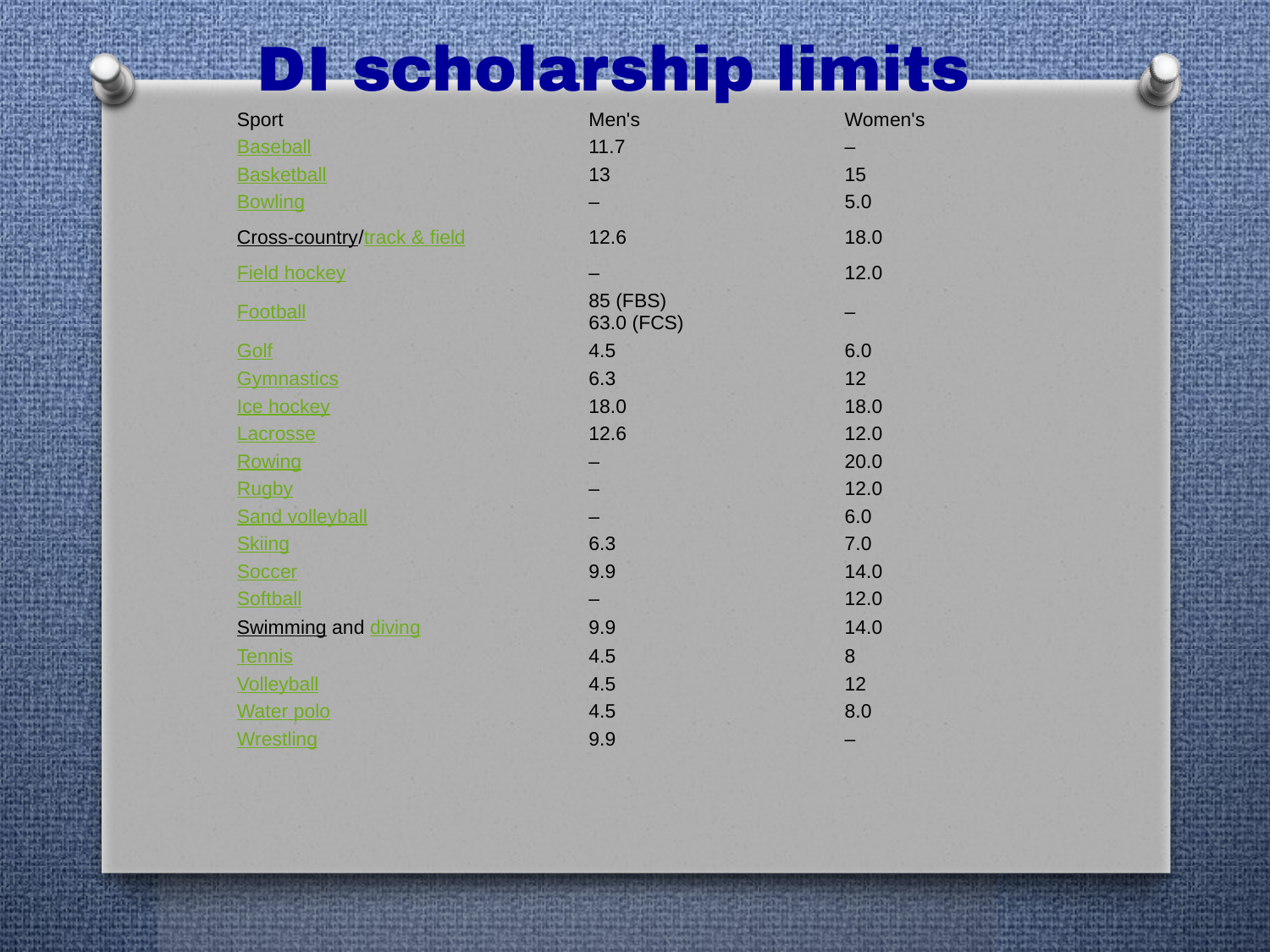

DI scholarship limits
| Sport | Men's | Women's |
| --- | --- | --- |
| Baseball | 11.7 | – |
| Basketball | 13 | 15 |
| Bowling | – | 5.0 |
| Cross-country/track & field | 12.6 | 18.0 |
| Field hockey | – | 12.0 |
| Football | 85 (FBS) 63.0 (FCS) | – |
| Golf | 4.5 | 6.0 |
| Gymnastics | 6.3 | 12 |
| Ice hockey | 18.0 | 18.0 |
| Lacrosse | 12.6 | 12.0 |
| Rowing | – | 20.0 |
| Rugby | – | 12.0 |
| Sand volleyball | – | 6.0 |
| Skiing | 6.3 | 7.0 |
| Soccer | 9.9 | 14.0 |
| Softball | – | 12.0 |
| Swimming and diving | 9.9 | 14.0 |
| Tennis | 4.5 | 8 |
| Volleyball | 4.5 | 12 |
| Water polo | 4.5 | 8.0 |
| Wrestling | 9.9 | – |